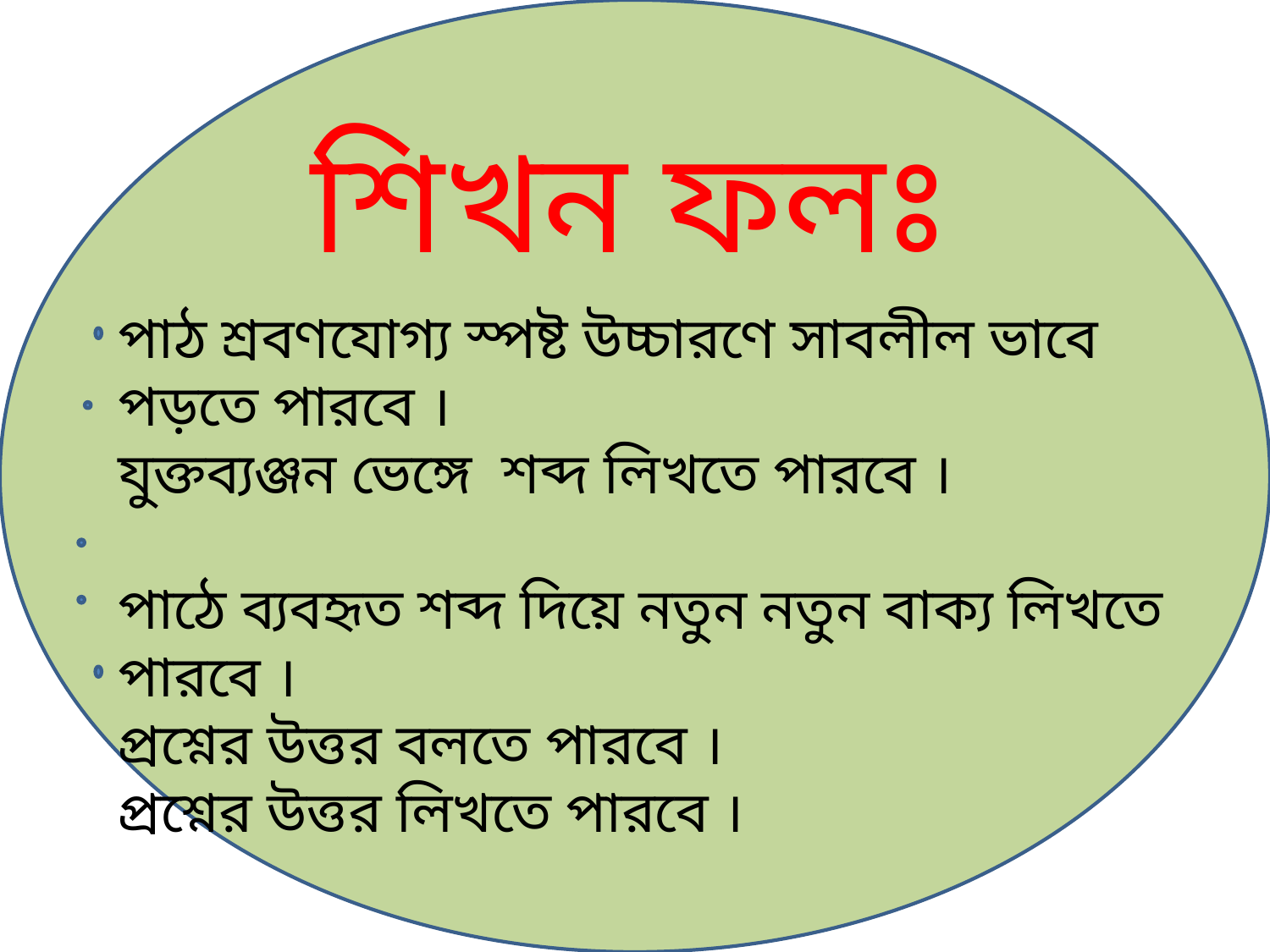

শিখন ফলঃ
পাঠ শ্রবণযোগ্য স্পষ্ট উচ্চারণে সাবলীল ভাবে পড়তে পারবে ।
যুক্তব্যঞ্জন ভেঙ্গে  শব্দ লিখতে পারবে ।

পাঠে ব্যবহৃত শব্দ দিয়ে নতুন নতুন বাক্য লিখতে পারবে ।
প্রশ্নের উত্তর বলতে পারবে ।
প্রশ্নের উত্তর লিখতে পারবে ।